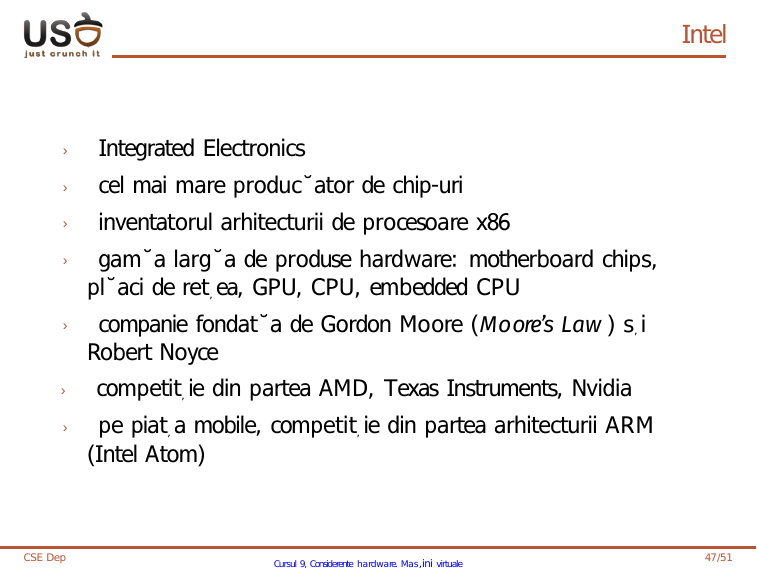

# Intel

›  Integrated Electronics
›  cel mai mare produc˘ator de chip-uri
›  inventatorul arhitecturii de procesoare x86
›  gam˘a larg˘a de produse hardware: motherboard chips, pl˘aci de ret, ea, GPU, CPU, embedded CPU
›  companie fondat˘a de Gordon Moore (Moore’s Law ) s, i Robert Noyce
›  competit, ie din partea AMD, Texas Instruments, Nvidia
›  pe piat, a mobile, competit, ie din partea arhitecturii ARM (Intel Atom)

CSE Dep
Cursul 9, Considerente hardware. Mas,ini virtuale
47/51